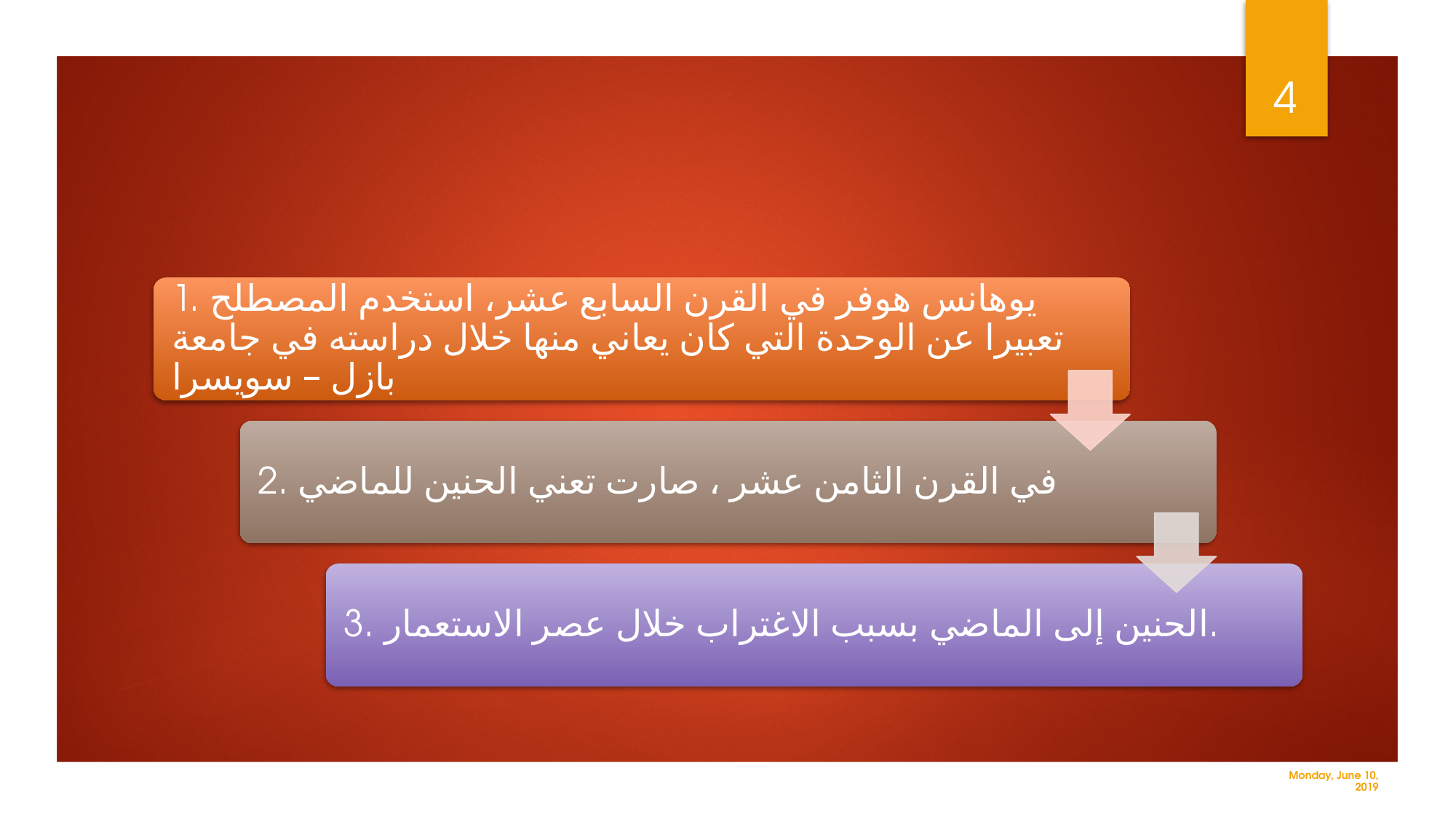

4
#
1. يوهانس هوفر في القرن السابع عشر، استخدم المصطلح تعبيرا عن الوحدة التي كان يعاني منها خلال دراسته في جامعة بازل – سويسرا
2. في القرن الثامن عشر ، صارت تعني الحنين للماضي
3. الحنين إلى الماضي بسبب الاغتراب خلال عصر الاستعمار.

Monday, June 10, 2019